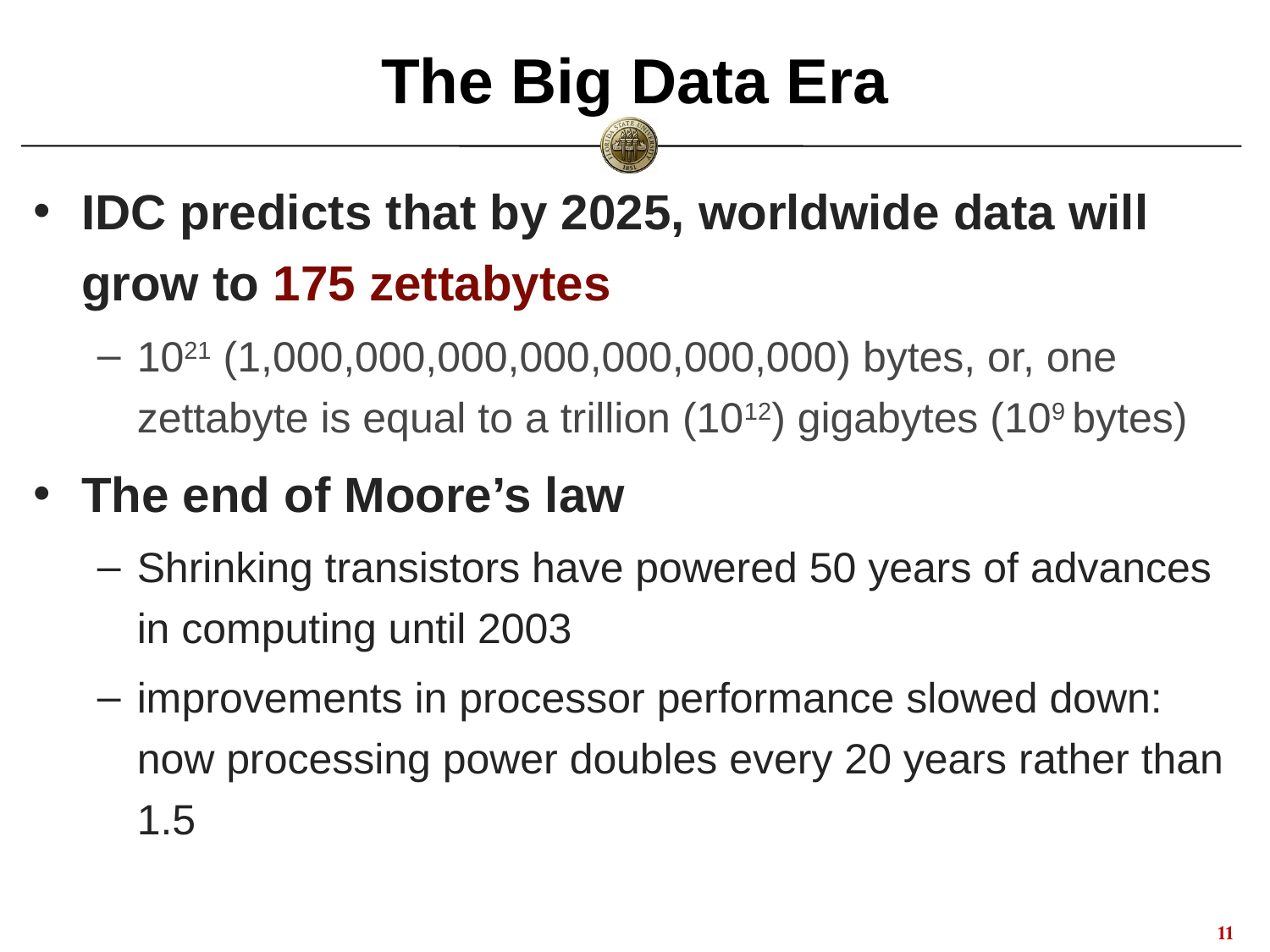

# The Big Data Era
IDC predicts that by 2025, worldwide data will grow to 175 zettabytes
1021 (1,000,000,000,000,000,000,000) bytes, or, one zettabyte is equal to a trillion (1012) gigabytes (109 bytes)
The end of Moore’s law
Shrinking transistors have powered 50 years of advances in computing until 2003
improvements in processor performance slowed down: now processing power doubles every 20 years rather than 1.5
11